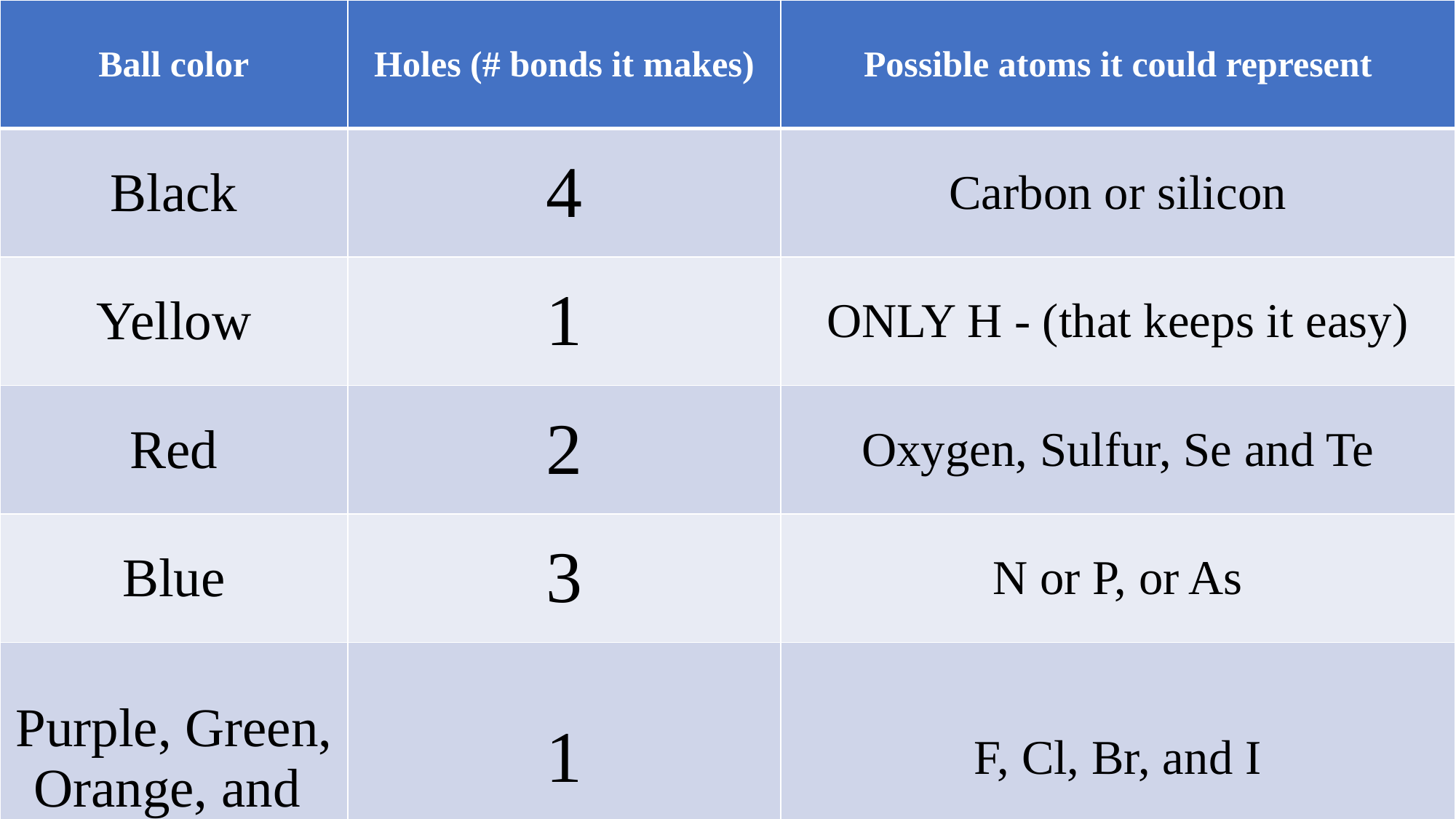

| Ball color | Holes (# bonds it makes) | Possible atoms it could represent |
| --- | --- | --- |
| Black | 4 | Carbon or silicon |
| Yellow | 1 | ONLY H - (that keeps it easy) |
| Red | 2 | Oxygen, Sulfur, Se and Te |
| Blue | 3 | N or P, or As |
| Purple, Green, Orange, and | 1 | F, Cl, Br, and I |